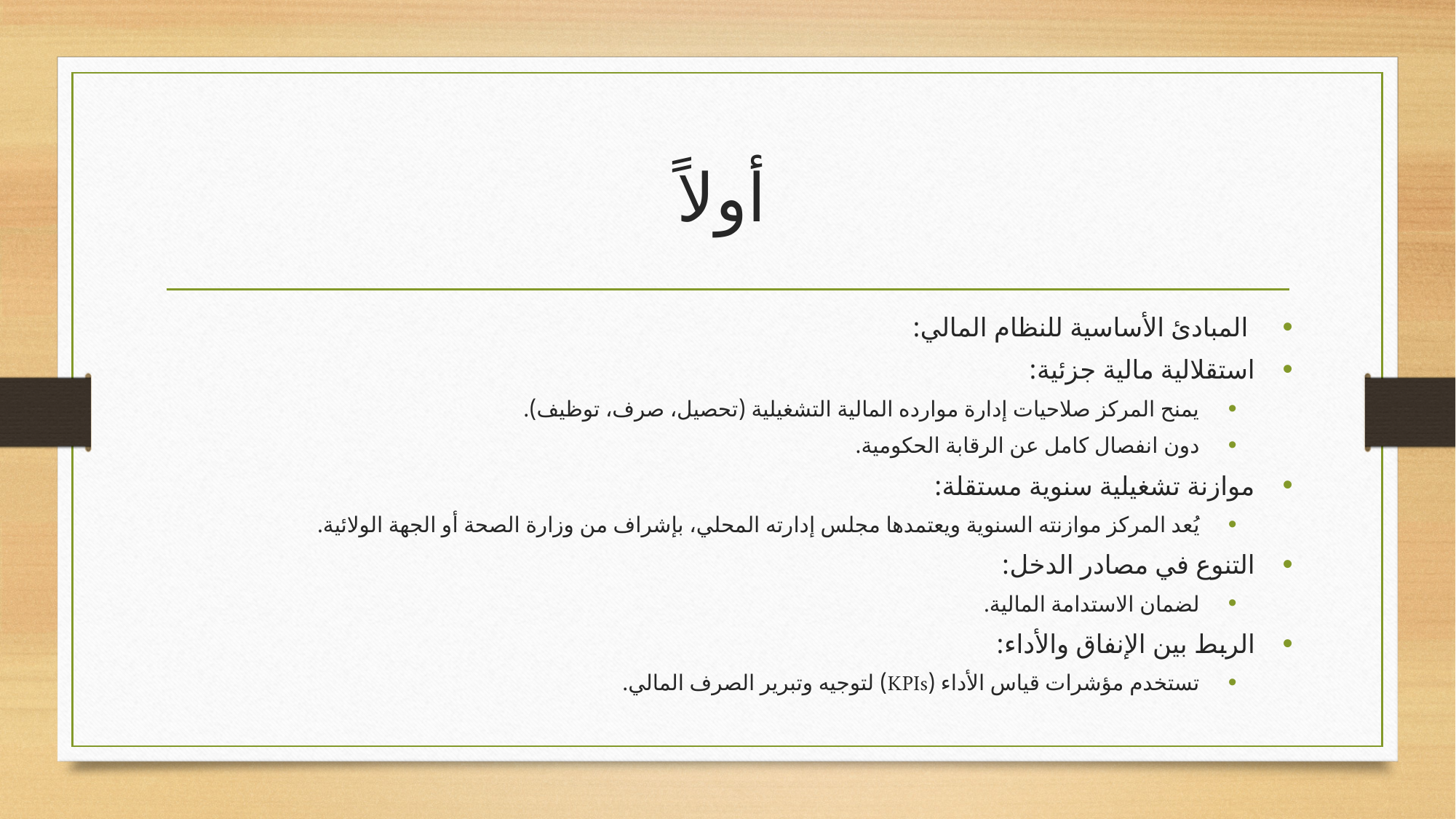

# أولاً
 المبادئ الأساسية للنظام المالي:
استقلالية مالية جزئية:
يمنح المركز صلاحيات إدارة موارده المالية التشغيلية (تحصيل، صرف، توظيف).
دون انفصال كامل عن الرقابة الحكومية.
موازنة تشغيلية سنوية مستقلة:
يُعد المركز موازنته السنوية ويعتمدها مجلس إدارته المحلي، بإشراف من وزارة الصحة أو الجهة الولائية.
التنوع في مصادر الدخل:
لضمان الاستدامة المالية.
الربط بين الإنفاق والأداء:
تستخدم مؤشرات قياس الأداء (KPIs) لتوجيه وتبرير الصرف المالي.